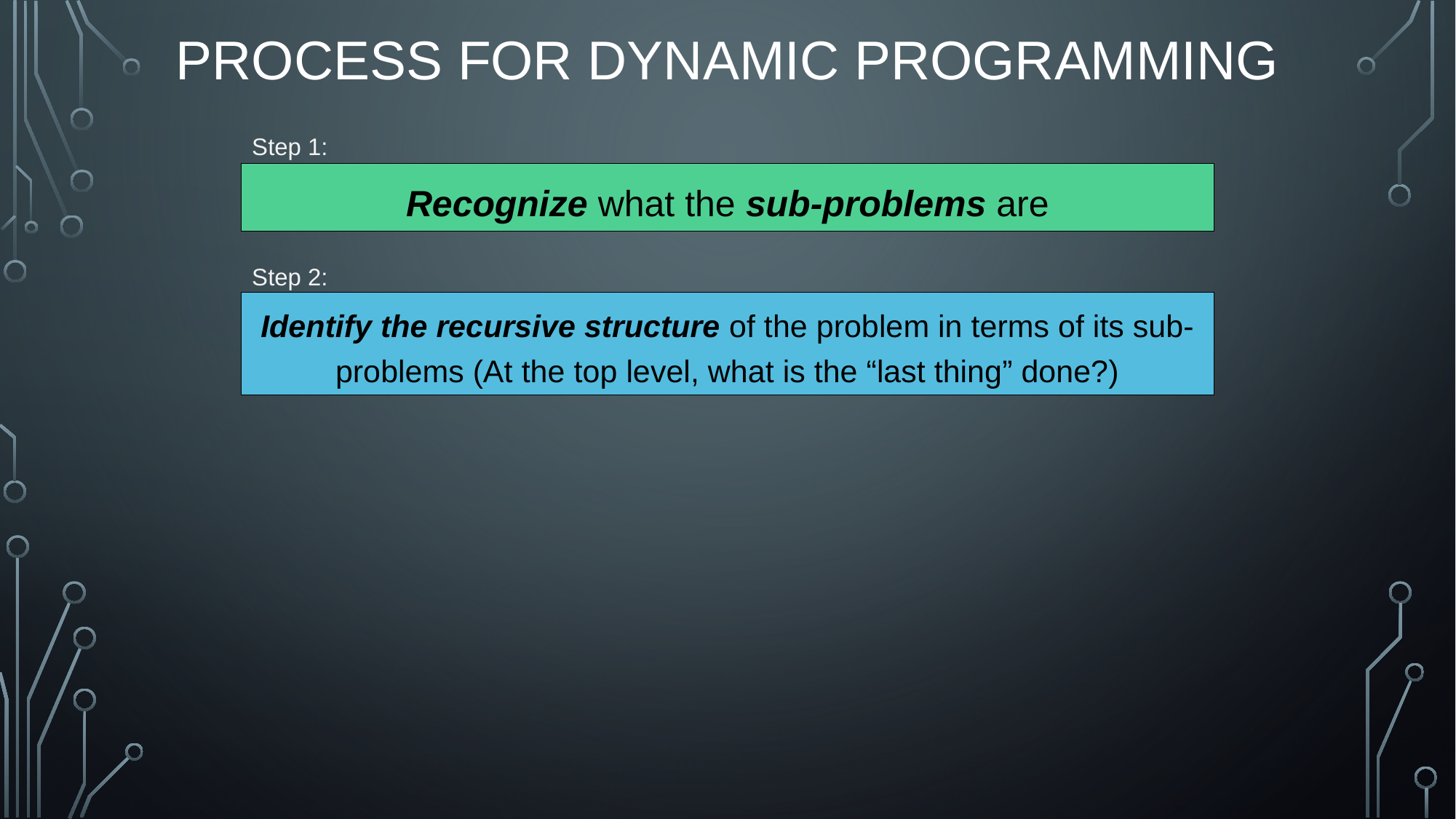

# Process for Dynamic Programming
Step 1:
Recognize what the sub-problems are
Step 2:
Identify the recursive structure of the problem in terms of its sub-problems (At the top level, what is the “last thing” done?)